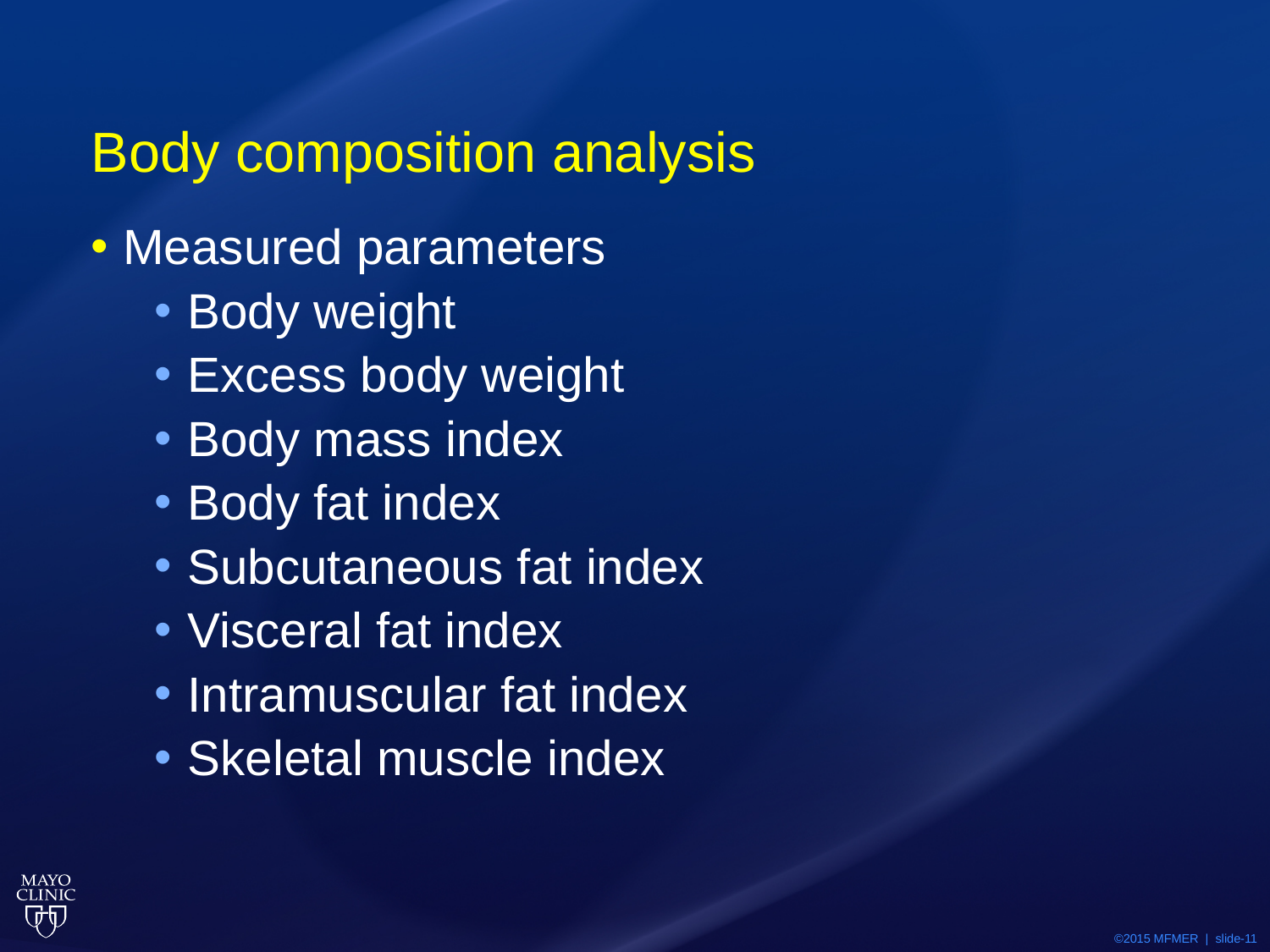

# Body composition analysis
Measured parameters
Body weight
Excess body weight
Body mass index
Body fat index
Subcutaneous fat index
Visceral fat index
Intramuscular fat index
Skeletal muscle index